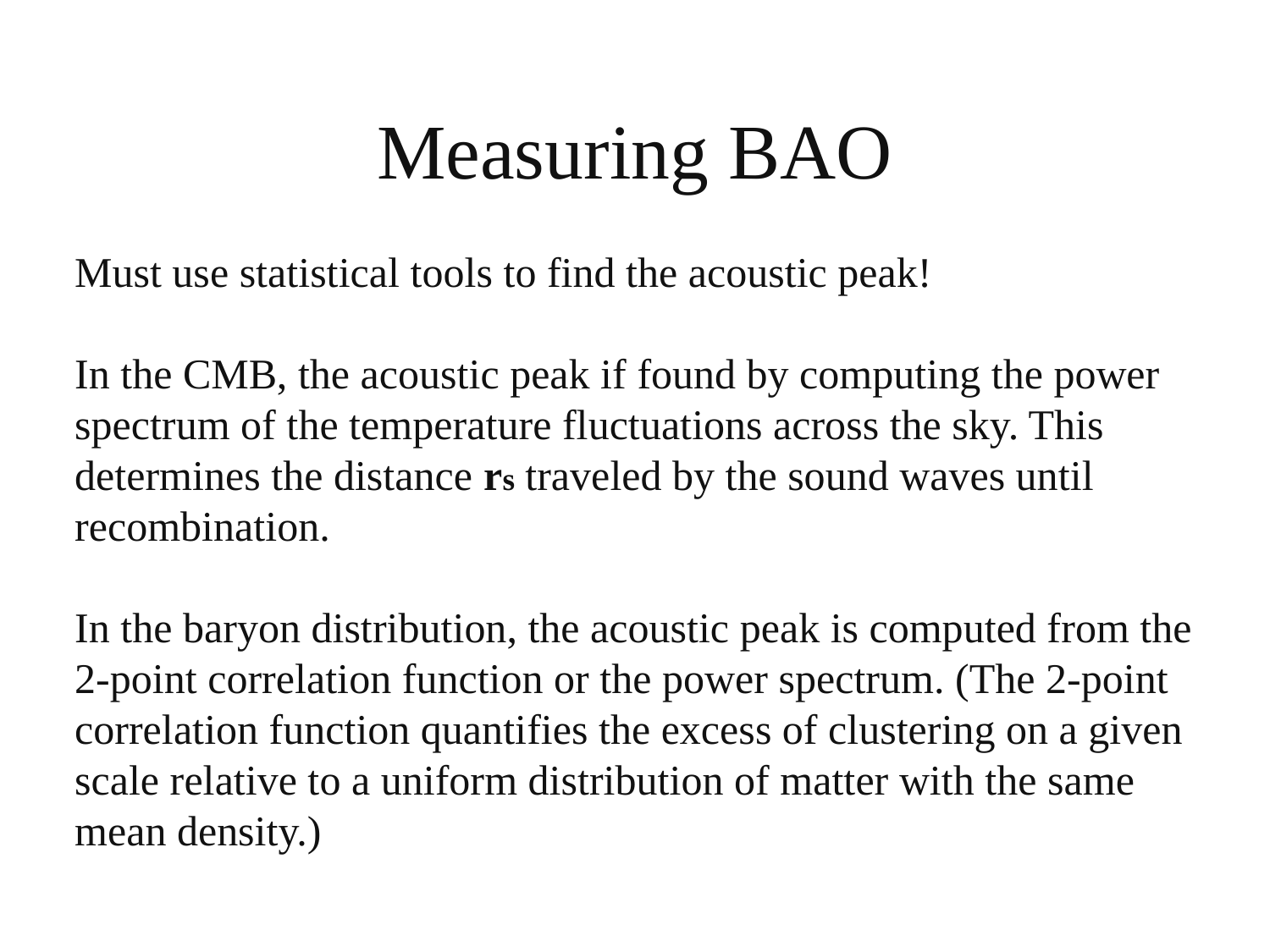

# Measuring BAO
Must use statistical tools to find the acoustic peak!

In the CMB, the acoustic peak if found by computing the power spectrum of the temperature fluctuations across the sky. This determines the distance rs traveled by the sound waves until recombination.

In the baryon distribution, the acoustic peak is computed from the 2-point correlation function or the power spectrum. (The 2-point correlation function quantifies the excess of clustering on a given scale relative to a uniform distribution of matter with the same mean density.)